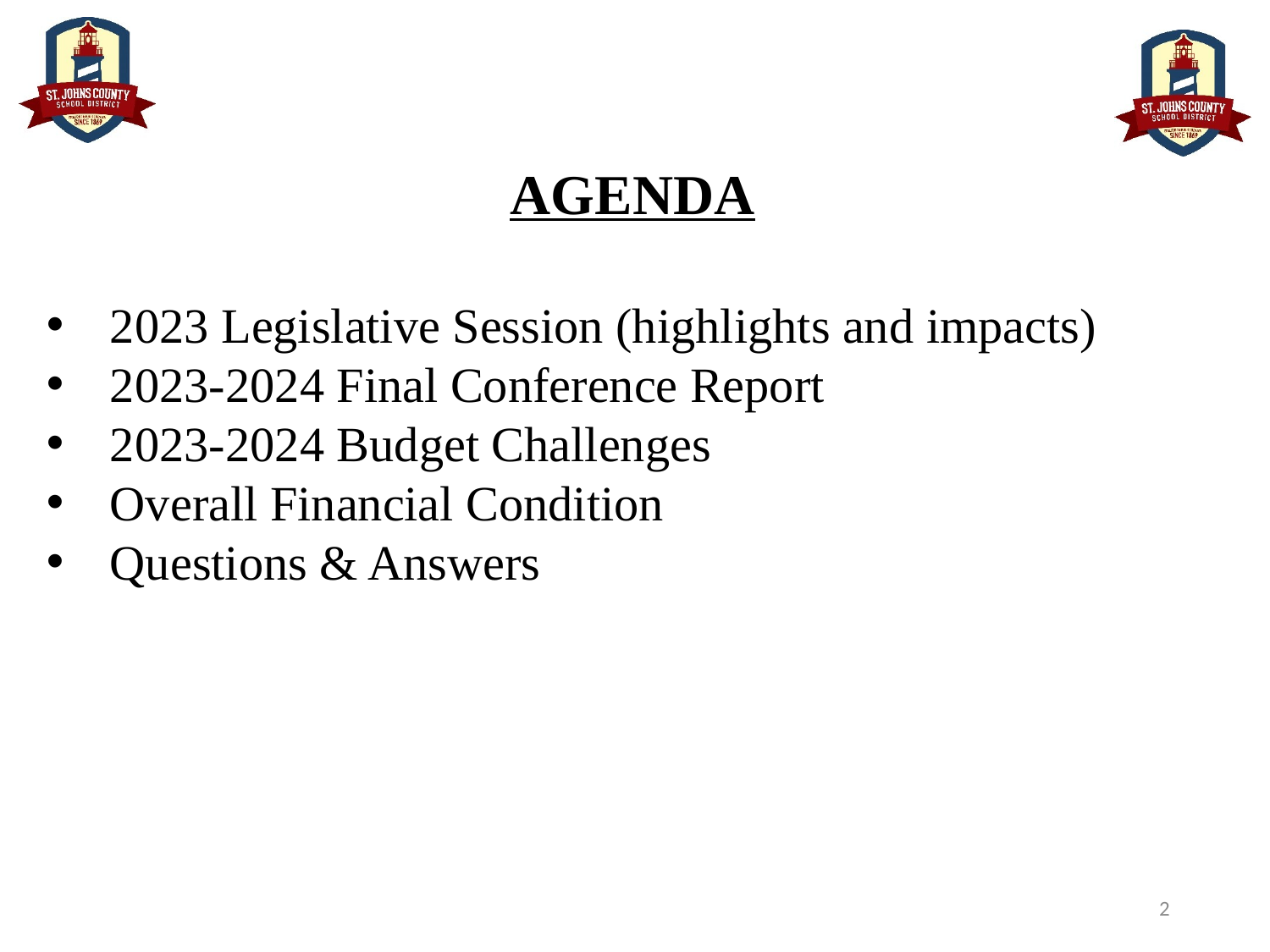

#
AGENDA

2023 Legislative Session (highlights and impacts)
2023-2024 Final Conference Report
2023-2024 Budget Challenges
Overall Financial Condition
Questions & Answers

2